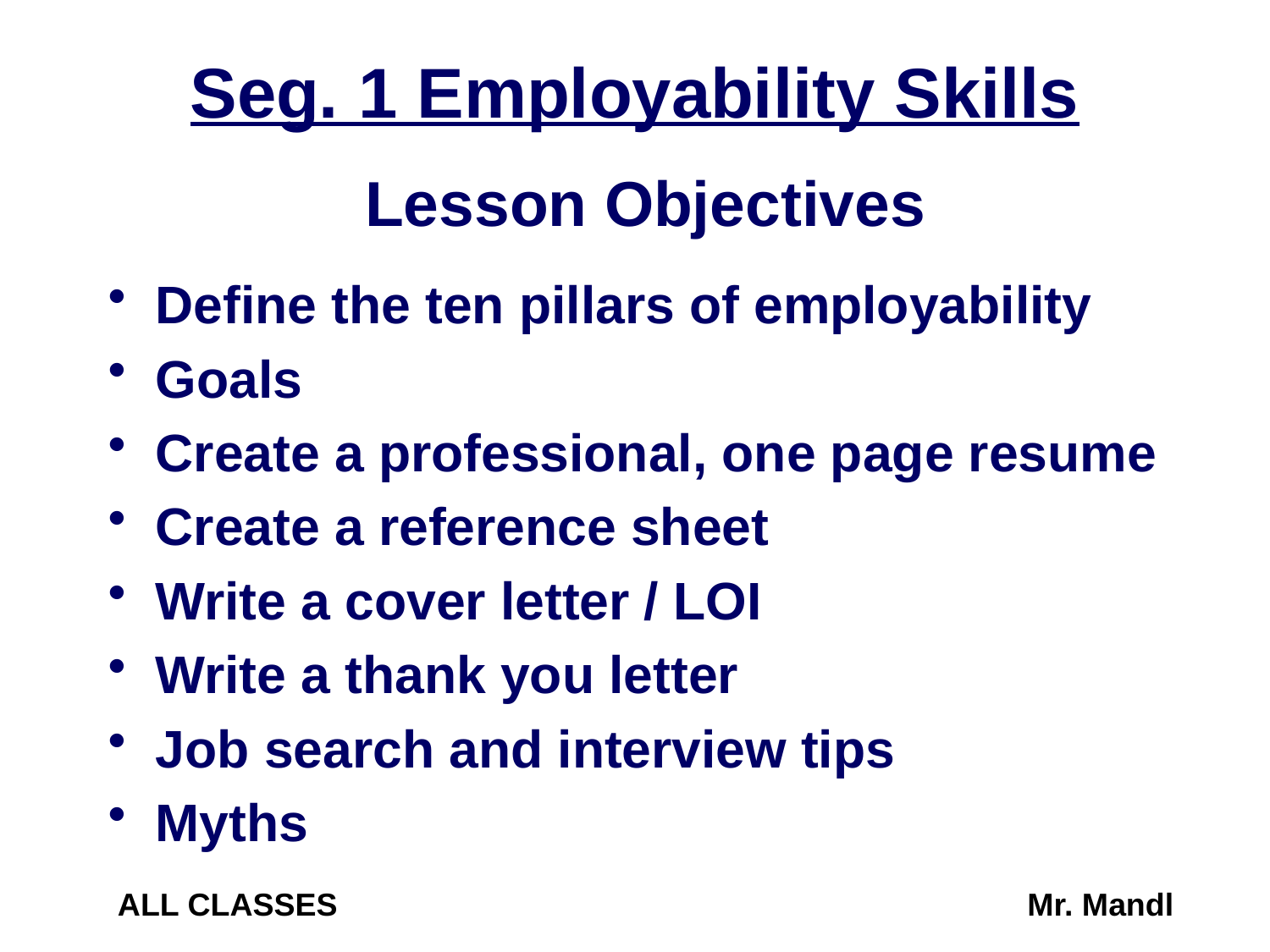

# Seg. 1 Employability Skills
Lesson Objectives
Define the ten pillars of employability
Goals
Create a professional, one page resume
Create a reference sheet
Write a cover letter / LOI
Write a thank you letter
Job search and interview tips
Myths